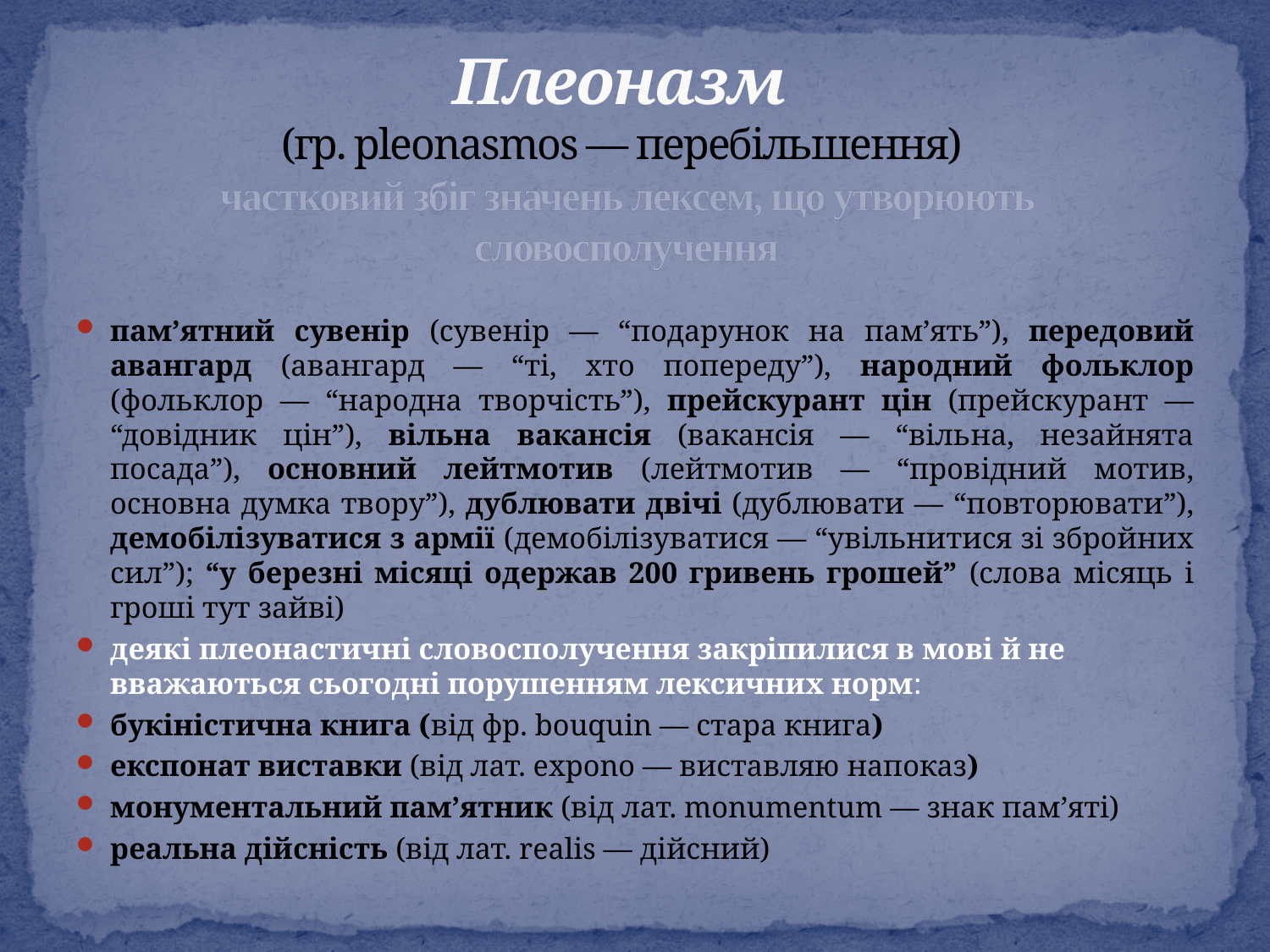

# Плеоназм (гр. pleonasmos — перебільшення) частковий збіг значень лексем, що утворюють словосполучення
пам’ятний сувенір (сувенір — “подарунок на пам’ять”), передовий авангард (авангард — “ті, хто попереду”), народний фольклор (фольклор — “народна творчість”), прейскурант цін (прейскурант — “довідник цін”), вільна вакансія (вакансія — “вільна, незайнята посада”), основний лейтмотив (лейтмотив — “провідний мотив, основна думка твору”), дублювати двічі (дублювати — “повторювати”), демобілізуватися з армії (демобілізуватися — “увільнитися зі збройних сил”); “у березні місяці одержав 200 гривень грошей” (слова місяць і гроші тут зайві)
деякі плеонастичні словосполучення закріпилися в мові й не вважаються сьогодні порушенням лексичних норм:
букіністична книга (від фр. bouquin — стара книга)
експонат виставки (від лат. expono — виставляю напоказ)
монументальний пам’ятник (від лат. monumentum — знак пам’яті)
реальна дійсність (від лат. realis — дійсний)